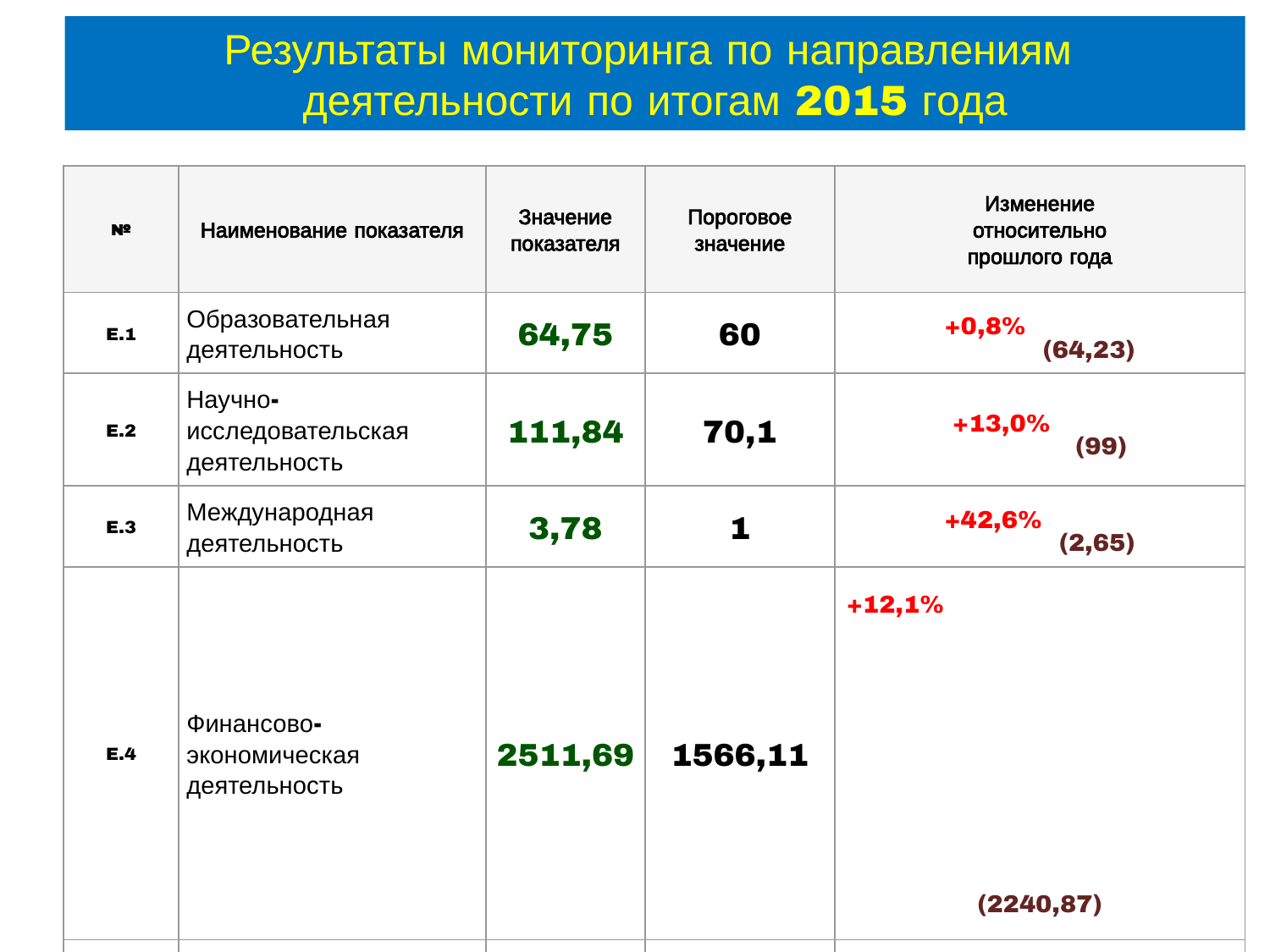

Результаты мониторинга по направлениям
деятельности по итогам 2015 года
| № | Наименование показателя | Значение показателя | Пороговое значение | Изменение относительно прошлого года |
| --- | --- | --- | --- | --- |
| E.1 | Образовательная деятельность | 64,75 | 60 | +0,8% (64,23) |
| E.2 | Научно-исследовательская деятельность | 111,84 | 70,1 | +13,0% (99) |
| E.3 | Международная деятельность | 3,78 | 1 | +42,6% (2,65) |
| E.4 | Финансово-экономическая деятельность | 2511,69 | 1566,11 | +12,1% (2240,87) |
| E.5 | Заработная плата ППС | 138,93 | 133 | +10,4% (125,8) |
| E.6 | Трудоустройство | 85\* | 75 | — |
| E.8 | Дополнительный показатель | 69,73 | 69 | +33,1% (52,37) |